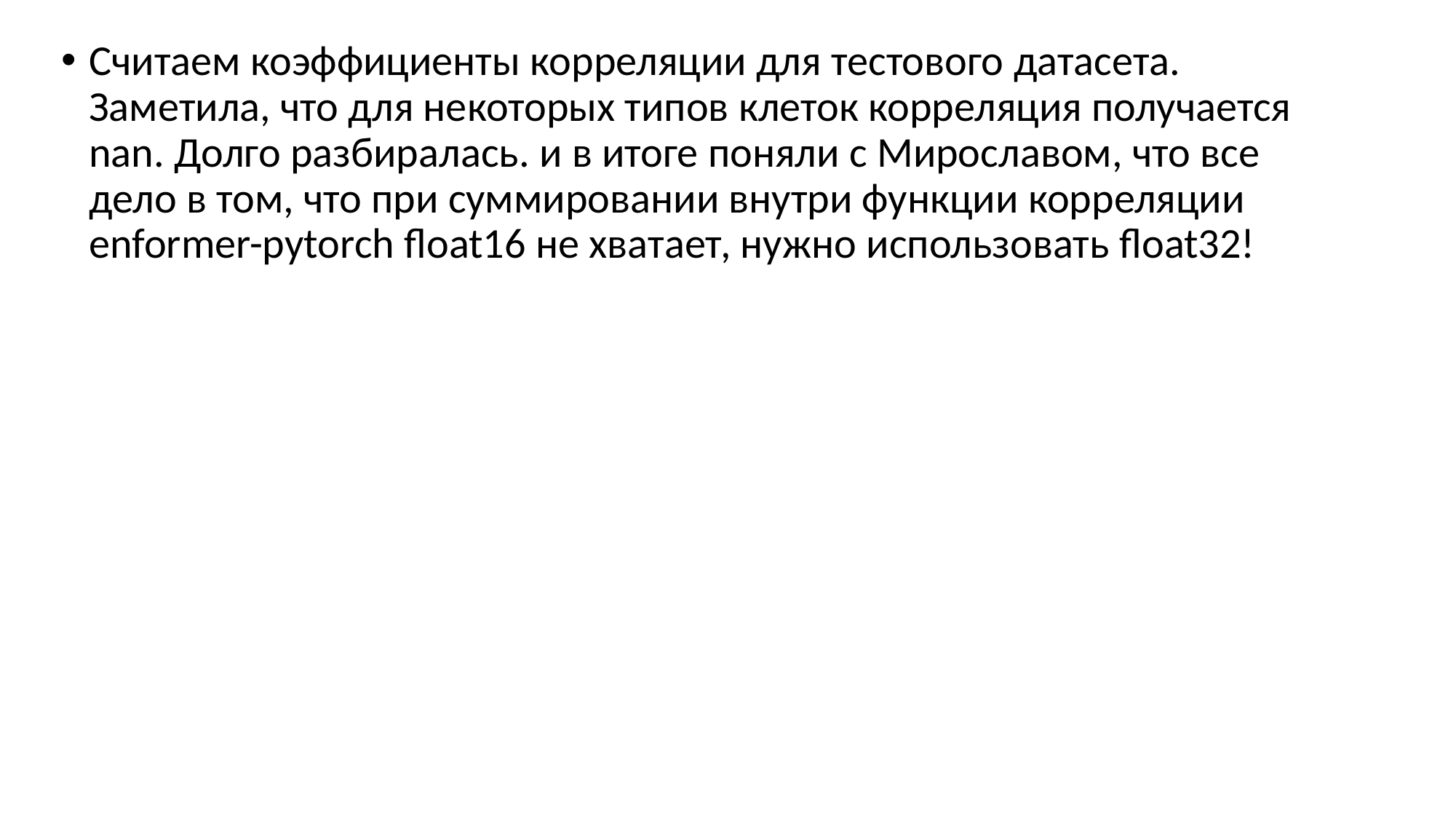

Считаем коэффициенты корреляции для тестового датасета. Заметила, что для некоторых типов клеток корреляция получается nan. Долго разбиралась. и в итоге поняли с Мирославом, что все дело в том, что при суммировании внутри функции корреляции enformer-pytorch float16 не хватает, нужно использовать float32!